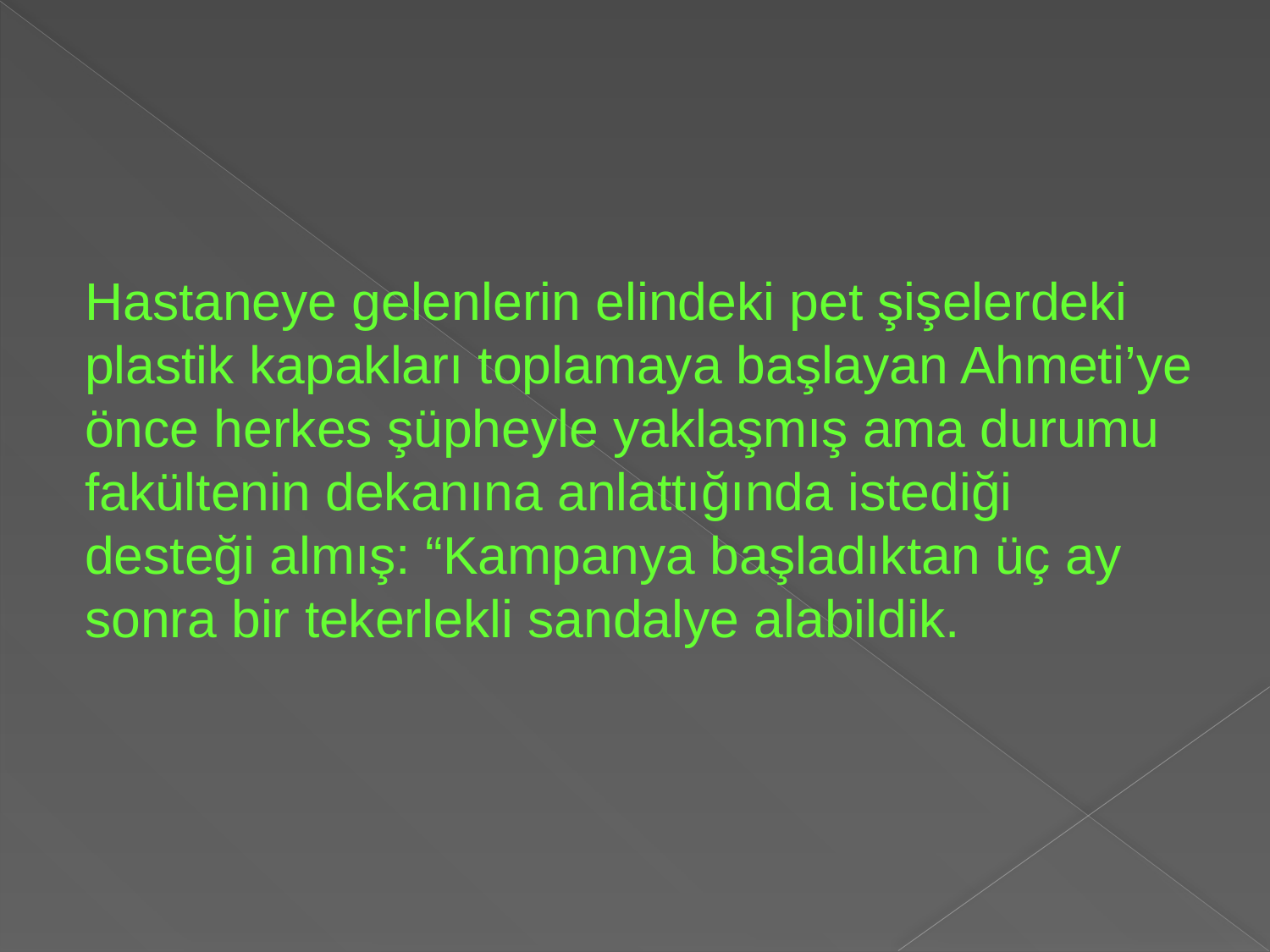

Hastaneye gelenlerin elindeki pet şişelerdeki plastik kapakları toplamaya başlayan Ahmeti’ye önce herkes şüpheyle yaklaşmış ama durumu fakültenin dekanına anlattığında istediği desteği almış: “Kampanya başladıktan üç ay sonra bir tekerlekli sandalye alabildik.